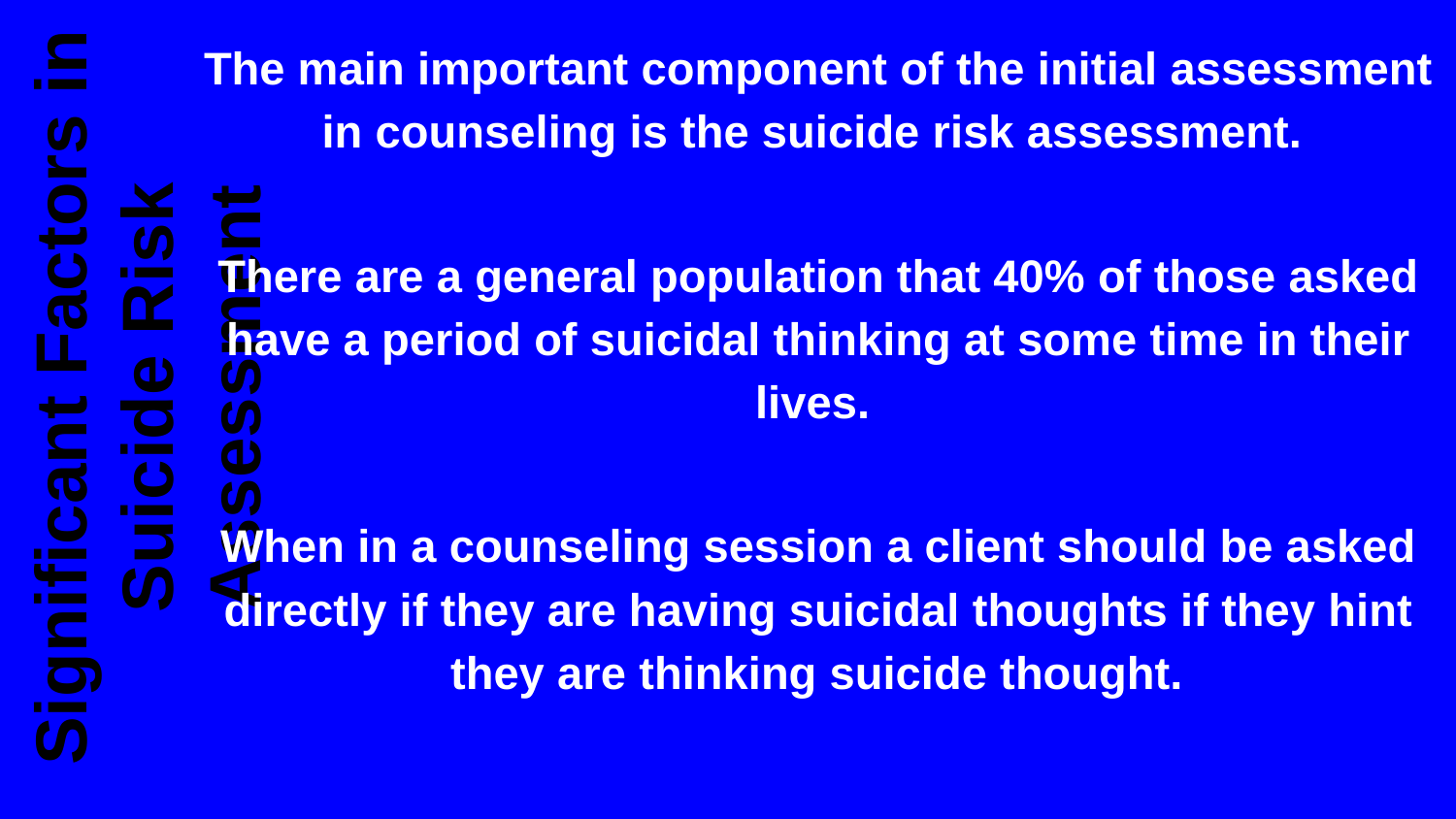

The main important component of the initial assessment in counseling is the suicide risk assessment.

There are a general population that 40% of those asked have a period of suicidal thinking at some time in their lives.

When in a counseling session a client should be asked directly if they are having suicidal thoughts if they hint they are thinking suicide thought.
# Significant Factors in Suicide Risk Assessment